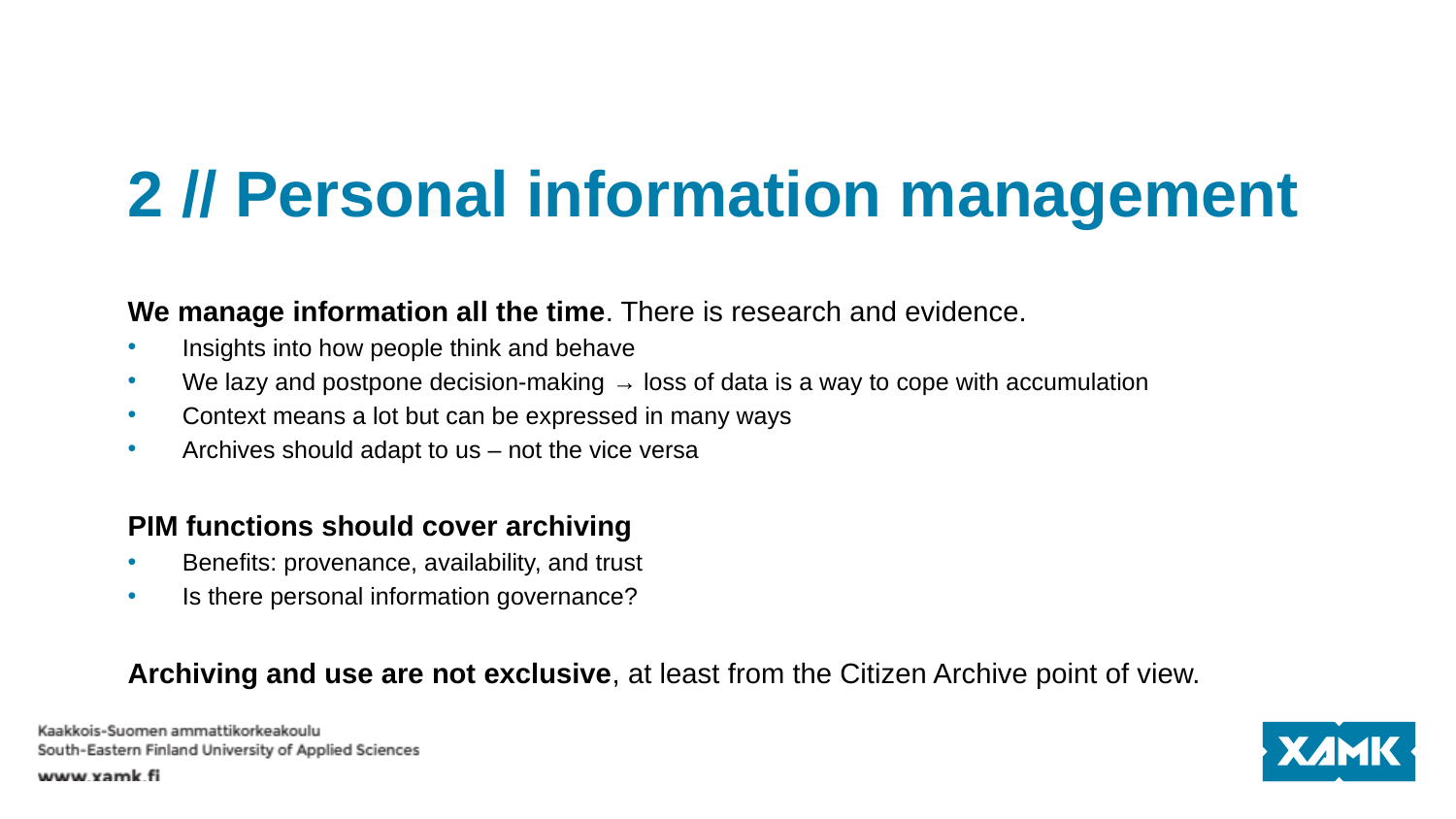

# 2 // Personal information management
We manage information all the time. There is research and evidence.
Insights into how people think and behave
We lazy and postpone decision-making → loss of data is a way to cope with accumulation
Context means a lot but can be expressed in many ways
Archives should adapt to us – not the vice versa

PIM functions should cover archiving
Benefits: provenance, availability, and trust
Is there personal information governance?

Archiving and use are not exclusive, at least from the Citizen Archive point of view.